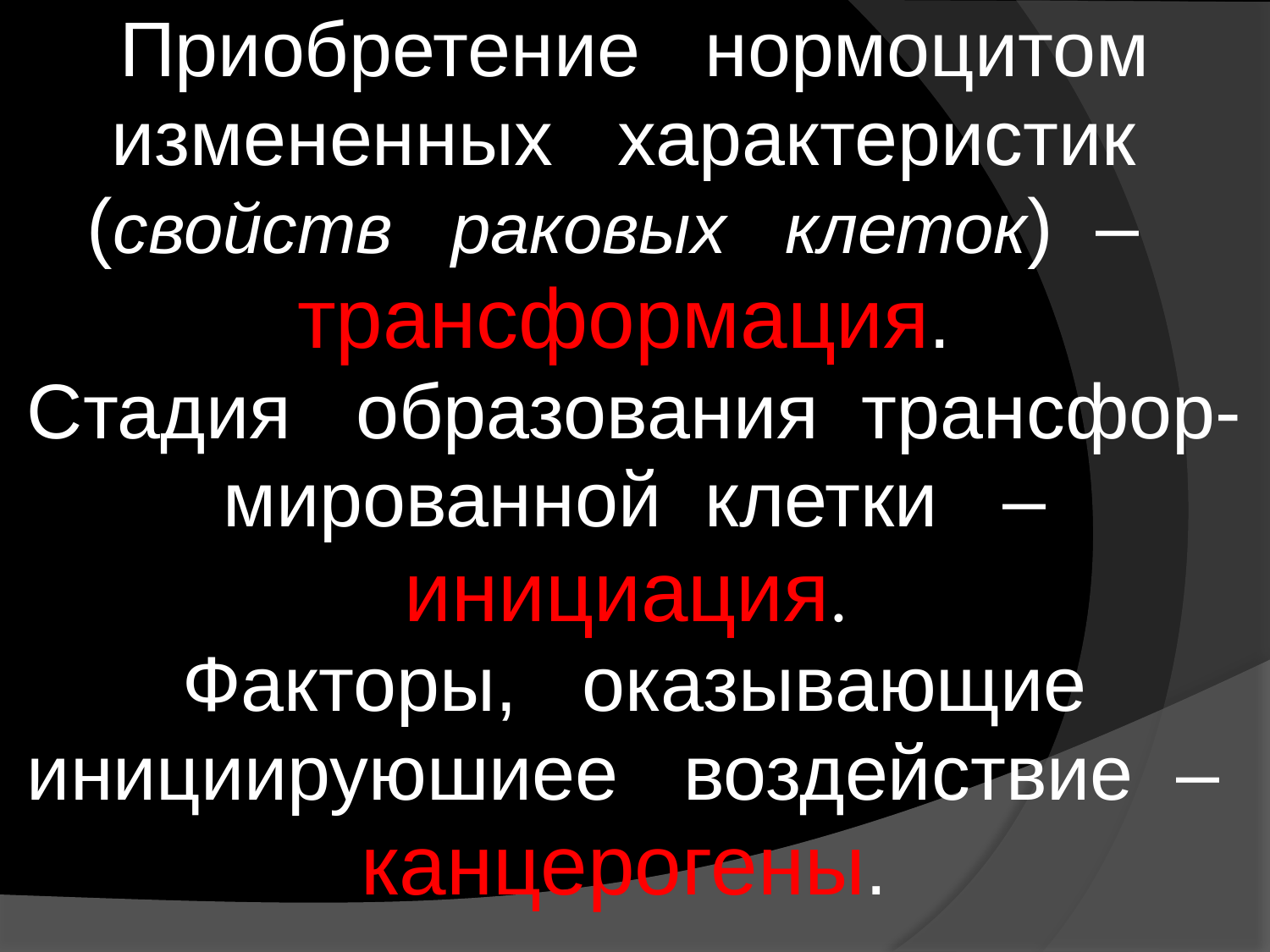

Приобретение   нормоцитом измененных   характеристик  (свойств   раковых   клеток)  –   трансформация.
Стадия   образования  трансфор-мированной  клетки   – инициация.
Факторы,   оказывающие инициируюшиее   воздействие  –  канцерогены.